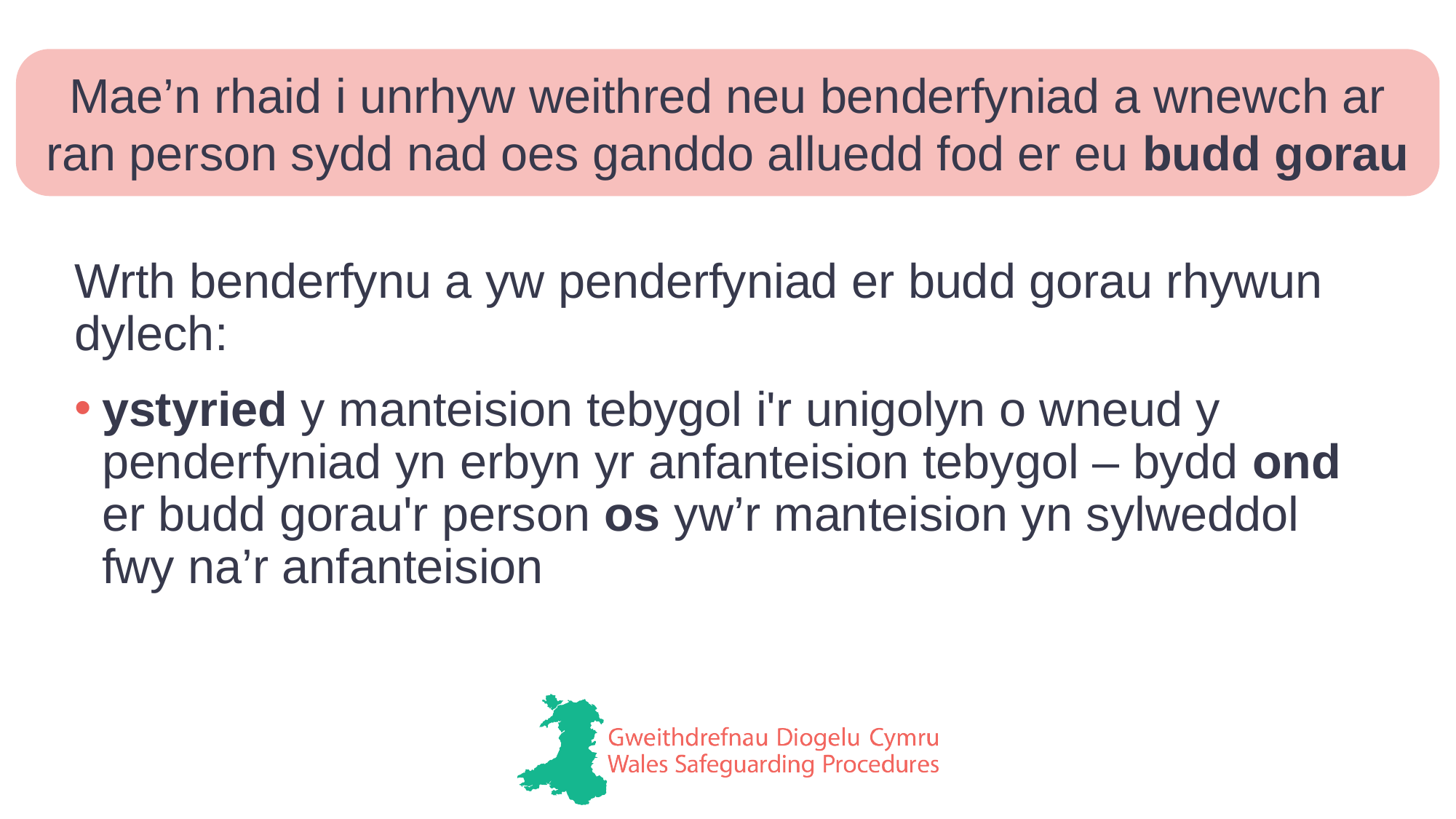

Mae’n rhaid i unrhyw weithred neu benderfyniad a wnewch ar ran person sydd nad oes ganddo alluedd fod er eu budd gorau
Wrth benderfynu a yw penderfyniad er budd gorau rhywun dylech:
ystyried y manteision tebygol i'r unigolyn o wneud y penderfyniad yn erbyn yr anfanteision tebygol – bydd ond er budd gorau'r person os yw’r manteision yn sylweddol fwy na’r anfanteision